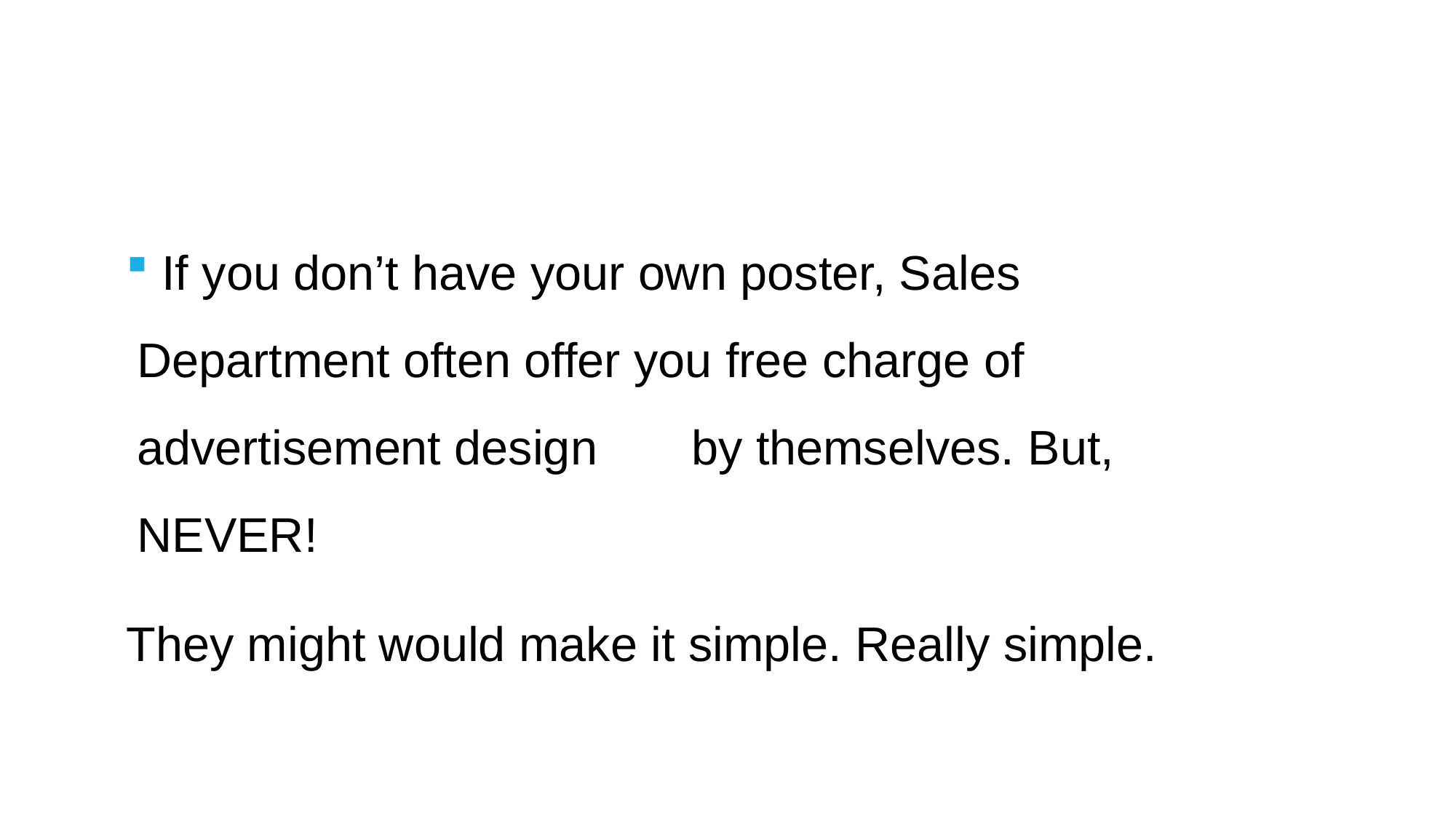

If you don’t have your own poster, Sales Department often offer you free charge of advertisement design       by themselves. But, NEVER!
They might would make it simple. Really simple.